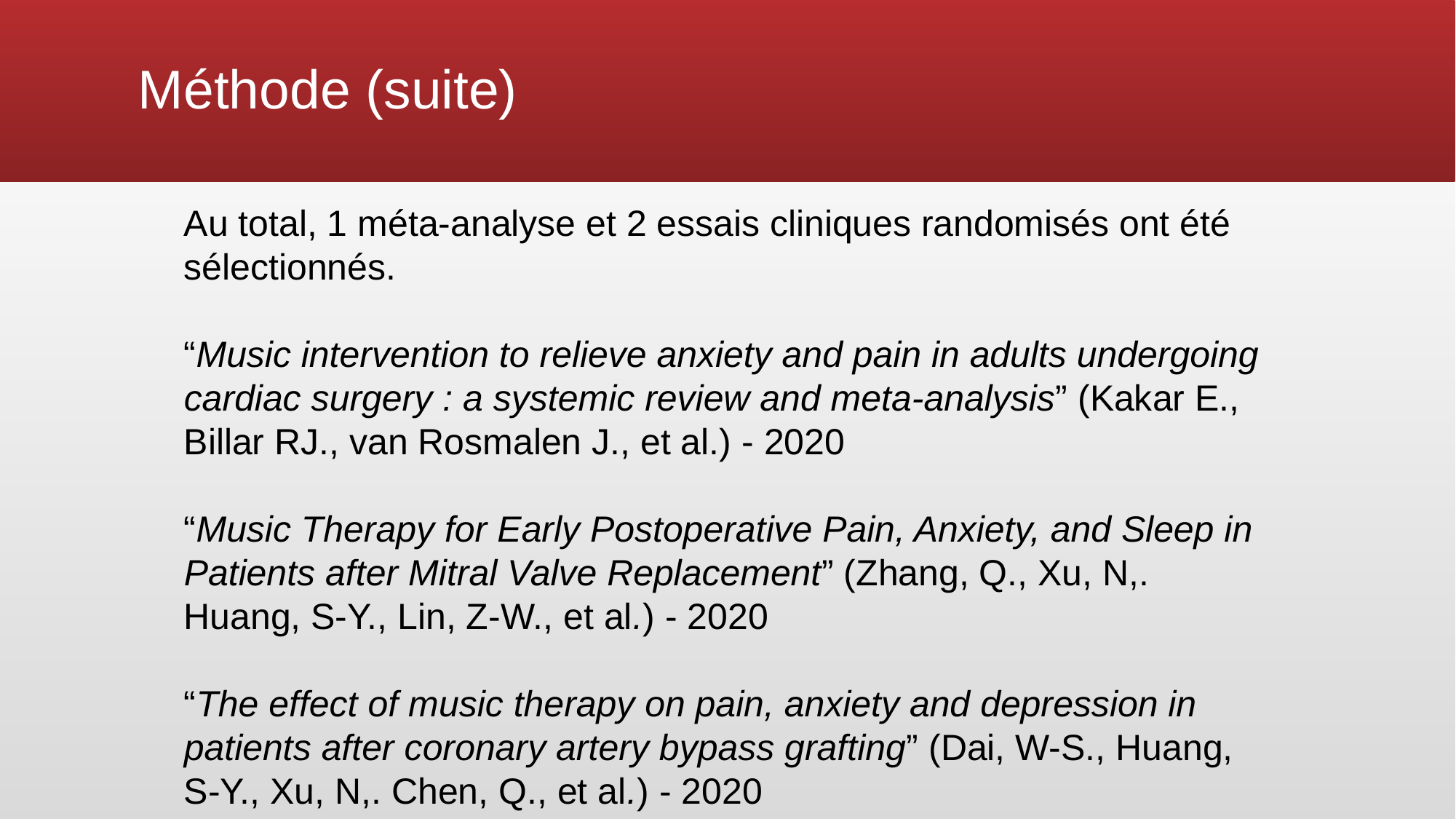

# Méthode (suite)
Au total, 1 méta-analyse et 2 essais cliniques randomisés ont été sélectionnés.

“Music intervention to relieve anxiety and pain in adults undergoing cardiac surgery : a systemic review and meta-analysis” (Kakar E., Billar RJ., van Rosmalen J., et al.) - 2020

“Music Therapy for Early Postoperative Pain, Anxiety, and Sleep in Patients after Mitral Valve Replacement” (Zhang, Q., Xu, N,. Huang, S-Y., Lin, Z-W., et al.) - 2020

“The effect of music therapy on pain, anxiety and depression in patients after coronary artery bypass grafting” (Dai, W-S., Huang, S-Y., Xu, N,. Chen, Q., et al.) - 2020